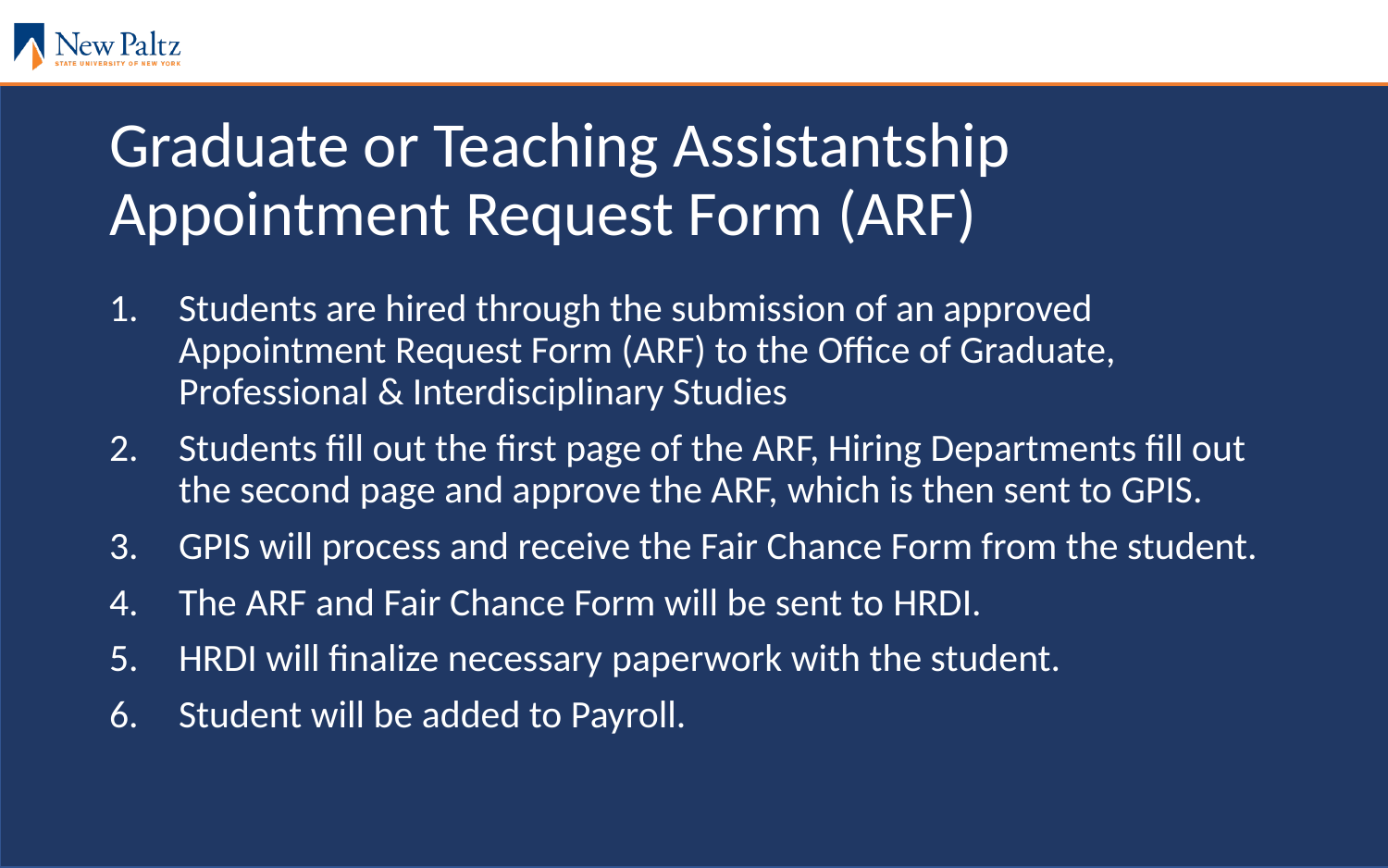

# Graduate or Teaching Assistantship
Appointment Request Form (ARF)
Students are hired through the submission of an approved Appointment Request Form (ARF) to the Office of Graduate, Professional & Interdisciplinary Studies
Students fill out the first page of the ARF, Hiring Departments fill out the second page and approve the ARF, which is then sent to GPIS.
GPIS will process and receive the Fair Chance Form from the student.
The ARF and Fair Chance Form will be sent to HRDI.
HRDI will finalize necessary paperwork with the student.
Student will be added to Payroll.